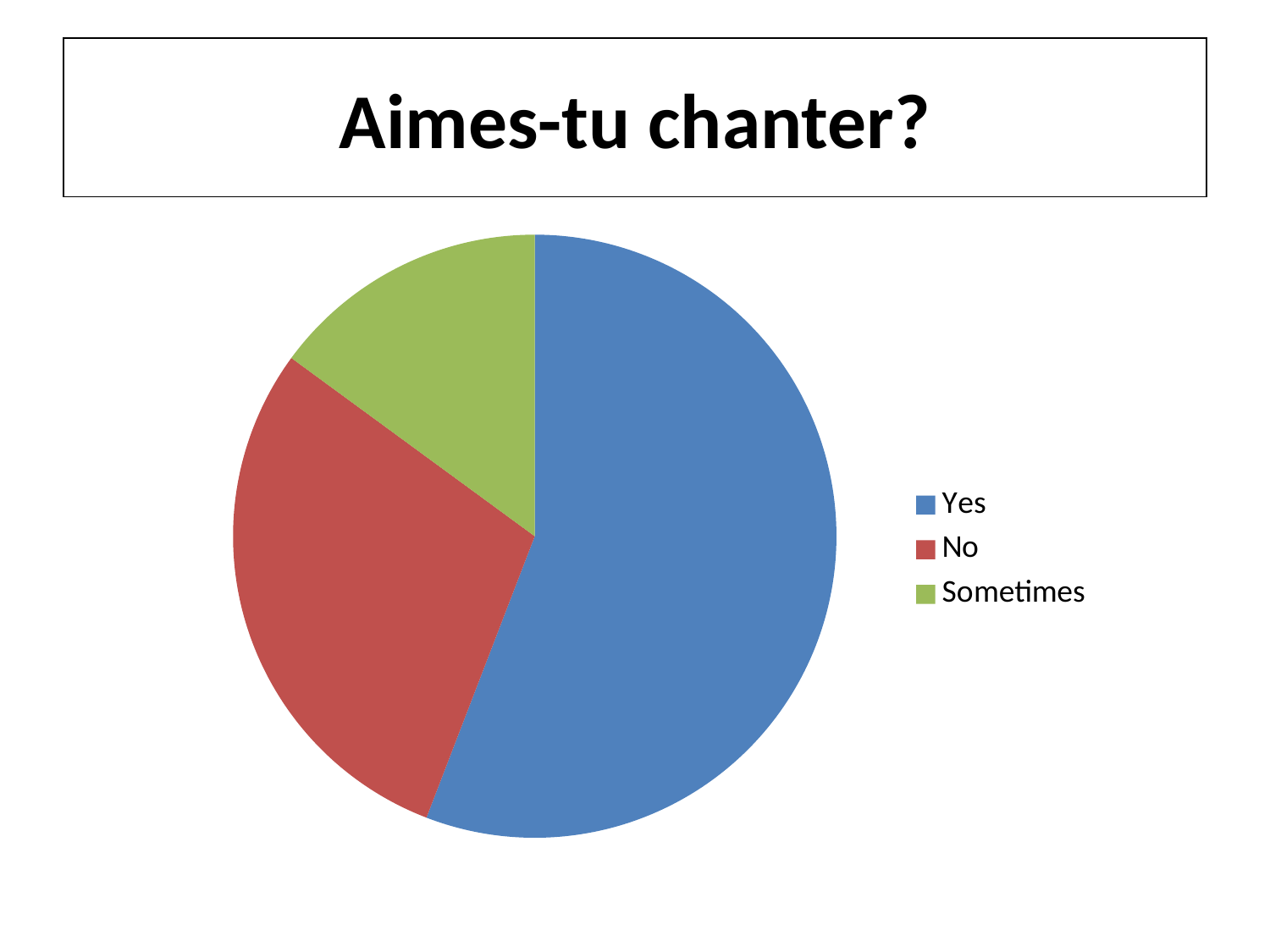

# Aimes-tu chanter?

### Chart

| Category | Kolumn1 |
|---|---|
| Yes | 86.0 |
| No | 45.0 |
| Sometimes | 23.0 |